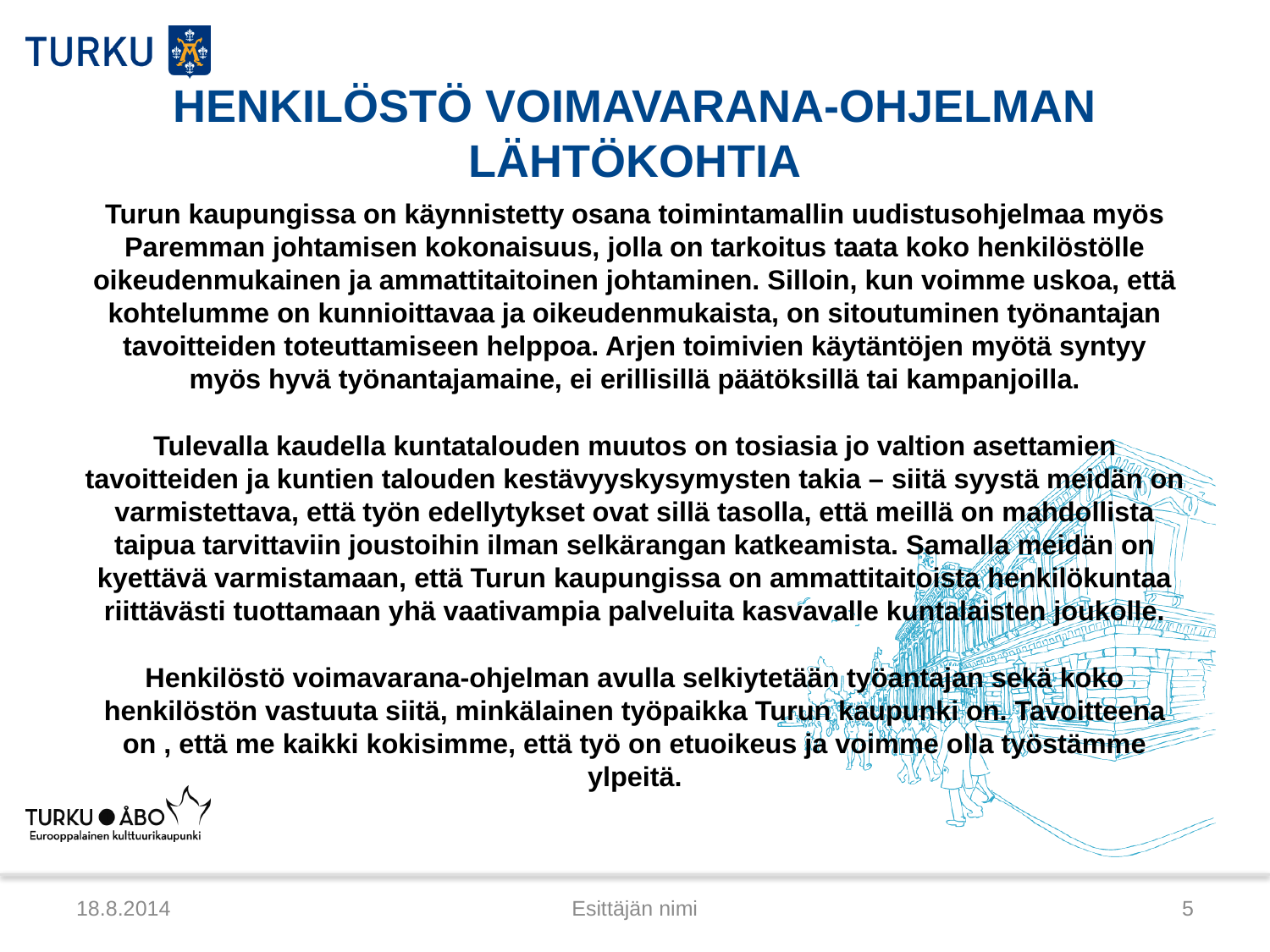

# HENKILÖSTÖ VOIMAVARANA-OHJELMAN LÄHTÖKOHTIA
Turun kaupungissa on käynnistetty osana toimintamallin uudistusohjelmaa myös Paremman johtamisen kokonaisuus, jolla on tarkoitus taata koko henkilöstölle oikeudenmukainen ja ammattitaitoinen johtaminen. Silloin, kun voimme uskoa, että kohtelumme on kunnioittavaa ja oikeudenmukaista, on sitoutuminen työnantajan tavoitteiden toteuttamiseen helppoa. Arjen toimivien käytäntöjen myötä syntyy myös hyvä työnantajamaine, ei erillisillä päätöksillä tai kampanjoilla.

Tulevalla kaudella kuntatalouden muutos on tosiasia jo valtion asettamien tavoitteiden ja kuntien talouden kestävyyskysymysten takia – siitä syystä meidän on varmistettava, että työn edellytykset ovat sillä tasolla, että meillä on mahdollista taipua tarvittaviin joustoihin ilman selkärangan katkeamista. Samalla meidän on kyettävä varmistamaan, että Turun kaupungissa on ammattitaitoista henkilökuntaa riittävästi tuottamaan yhä vaativampia palveluita kasvavalle kuntalaisten joukolle.

Henkilöstö voimavarana-ohjelman avulla selkiytetään työantajan sekä koko henkilöstön vastuuta siitä, minkälainen työpaikka Turun kaupunki on. Tavoitteena on , että me kaikki kokisimme, että työ on etuoikeus ja voimme olla työstämme ylpeitä.

18.8.2014
Esittäjän nimi
5